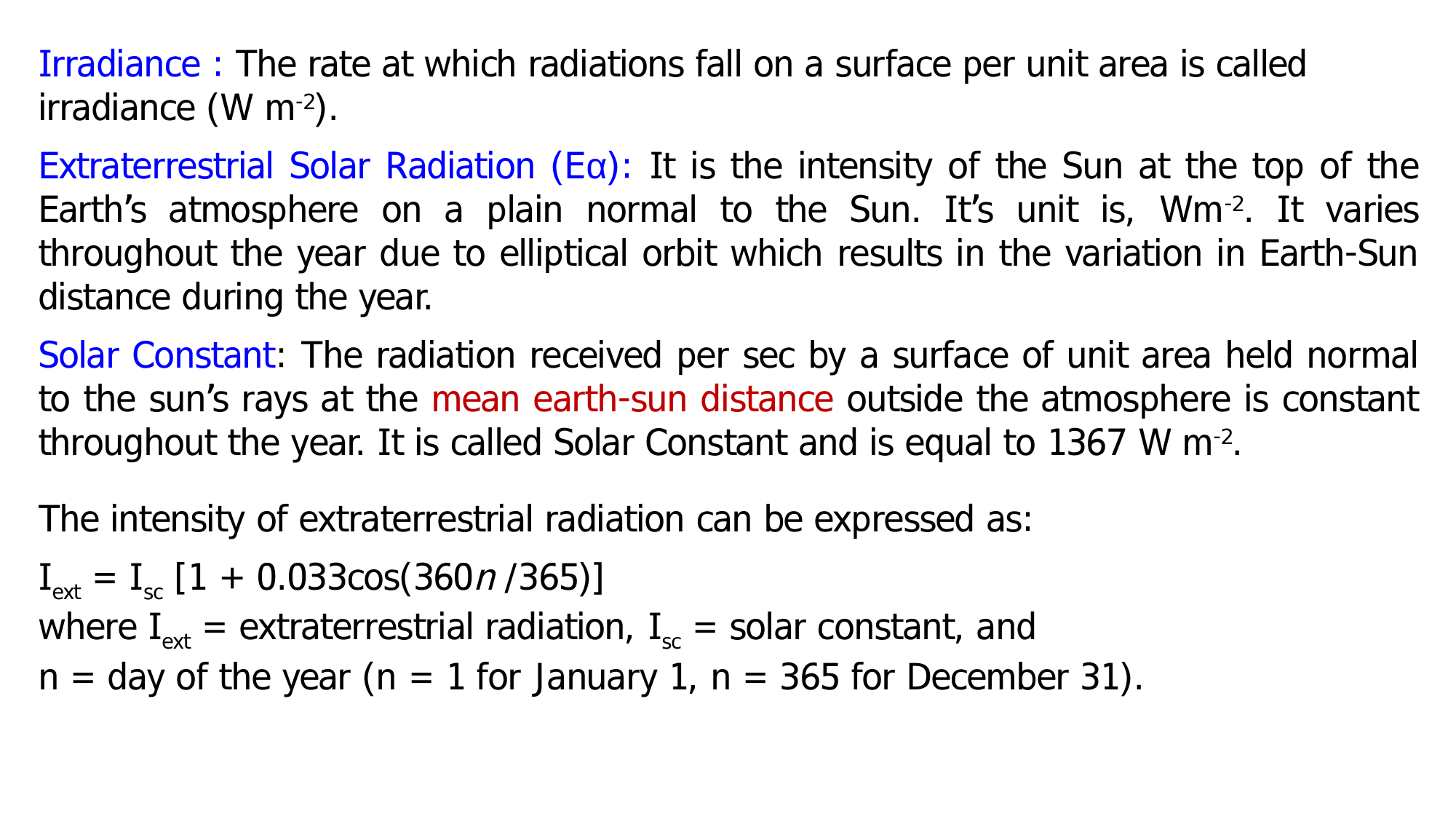

Irradiance : The rate at which radiations fall on a surface per unit area is called irradiance (W m-2).

Extraterrestrial Solar Radiation (Eα): It is the intensity of the Sun at the top of the Earth’s atmosphere on a plain normal to the Sun. It’s unit is, Wm-2. It varies throughout the year due to elliptical orbit which results in the variation in Earth-Sun distance during the year.

Solar Constant: The radiation received per sec by a surface of unit area held normal to the sun’s rays at the mean earth-sun distance outside the atmosphere is constant throughout the year. It is called Solar Constant and is equal to 1367 W m-2.

The intensity of extraterrestrial radiation can be expressed as:

Iext = Isc [1 + 0.033cos(360n /365)]
where Iext = extraterrestrial radiation, Isc = solar constant, and
n = day of the year (n = 1 for January 1, n = 365 for December 31).